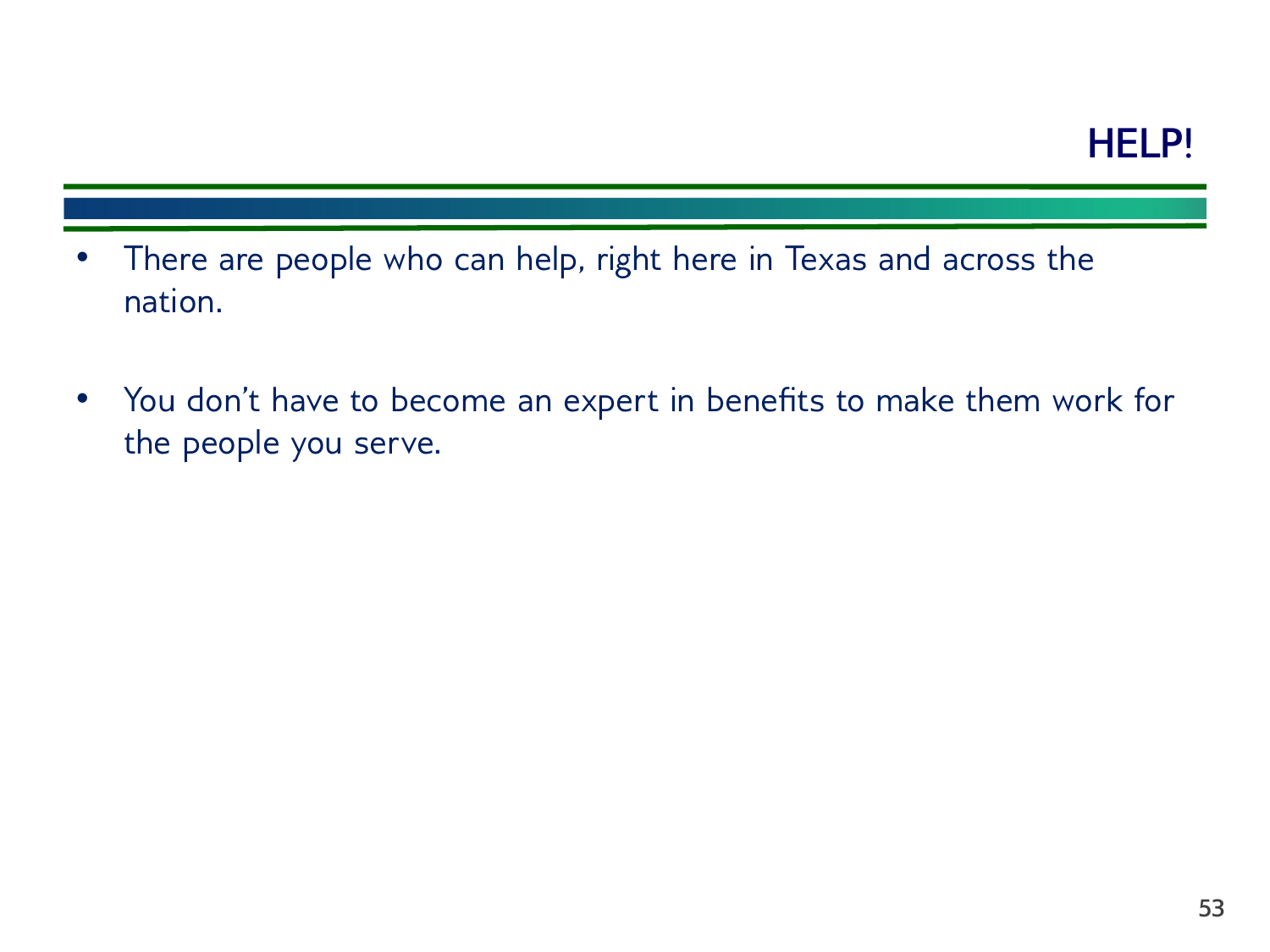

# HELP!
There are people who can help, right here in Texas and across the nation.

You don’t have to become an expert in benefits to make them work for the people you serve.

53